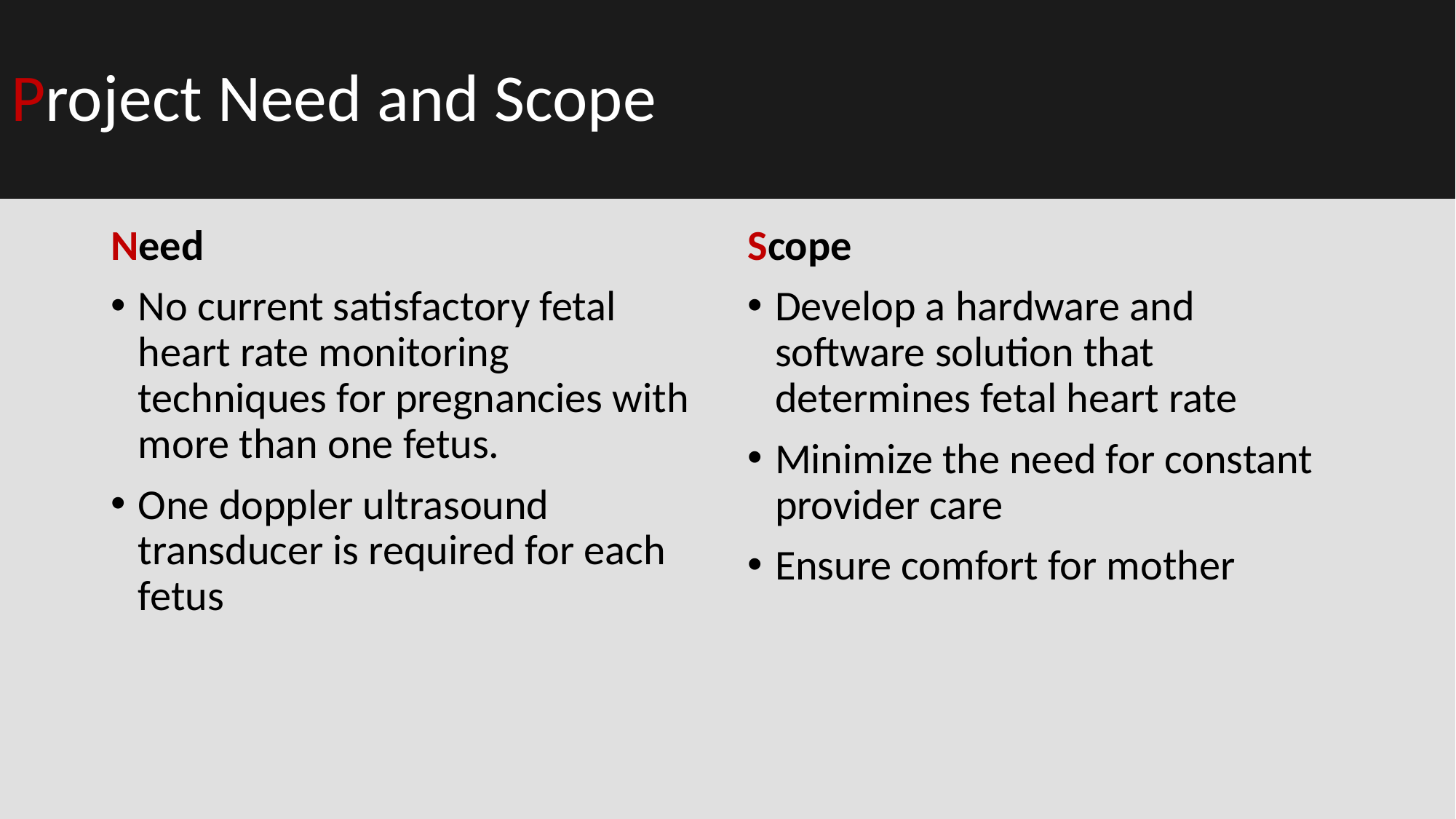

# Project Need and Scope
Need
No current satisfactory fetal heart rate monitoring techniques for pregnancies with more than one fetus.
One doppler ultrasound transducer is required for each fetus
Scope
Develop a hardware and software solution that determines fetal heart rate
Minimize the need for constant provider care
Ensure comfort for mother